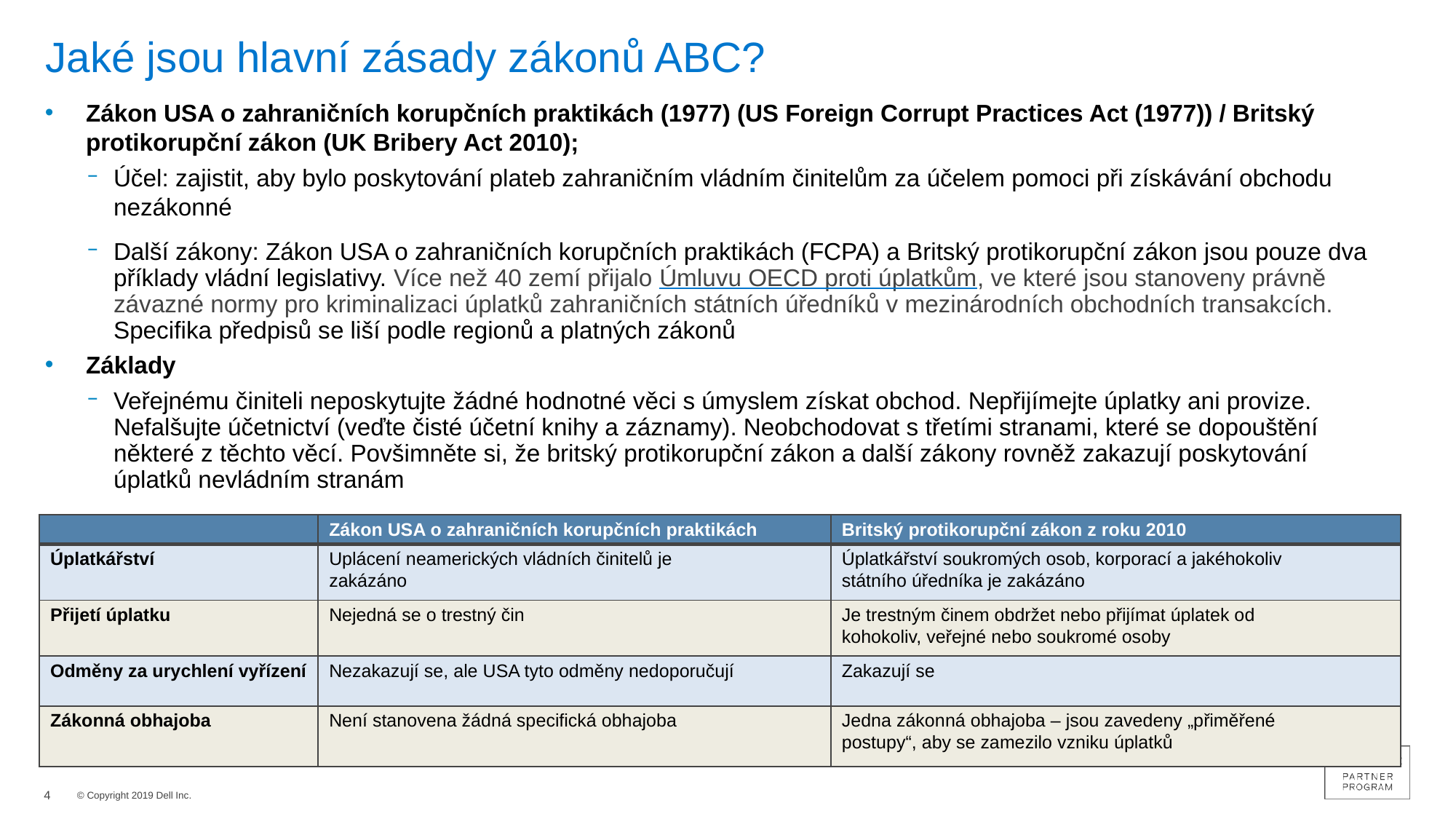

# Jaké jsou hlavní zásady zákonů ABC?
Zákon USA o zahraničních korupčních praktikách (1977) (US Foreign Corrupt Practices Act (1977)) / Britský protikorupční zákon (UK Bribery Act 2010);
Účel: zajistit, aby bylo poskytování plateb zahraničním vládním činitelům za účelem pomoci při získávání obchodu nezákonné
Další zákony: Zákon USA o zahraničních korupčních praktikách (FCPA) a Britský protikorupční zákon jsou pouze dva příklady vládní legislativy. Více než 40 zemí přijalo Úmluvu OECD proti úplatkům, ve které jsou stanoveny právně závazné normy pro kriminalizaci úplatků zahraničních státních úředníků v mezinárodních obchodních transakcích. Specifika předpisů se liší podle regionů a platných zákonů
Základy
Veřejnému činiteli neposkytujte žádné hodnotné věci s úmyslem získat obchod. Nepřijímejte úplatky ani provize. Nefalšujte účetnictví (veďte čisté účetní knihy a záznamy). Neobchodovat s třetími stranami, které se dopouštění některé z těchto věcí. Povšimněte si, že britský protikorupční zákon a další zákony rovněž zakazují poskytování úplatků nevládním stranám
|  | Zákon USA o zahraničních korupčních praktikách | Britský protikorupční zákon z roku 2010 |
| --- | --- | --- |
| Úplatkářství | Uplácení neamerických vládních činitelů je zakázáno | Úplatkářství soukromých osob, korporací a jakéhokoliv státního úředníka je zakázáno |
| Přijetí úplatku | Nejedná se o trestný čin | Je trestným činem obdržet nebo přijímat úplatek od kohokoliv, veřejné nebo soukromé osoby |
| Odměny za urychlení vyřízení | Nezakazují se, ale USA tyto odměny nedoporučují | Zakazují se |
| Zákonná obhajoba | Není stanovena žádná specifická obhajoba | Jedna zákonná obhajoba – jsou zavedeny „přiměřené postupy“, aby se zamezilo vzniku úplatků |
4
© Copyright 2019 Dell Inc.